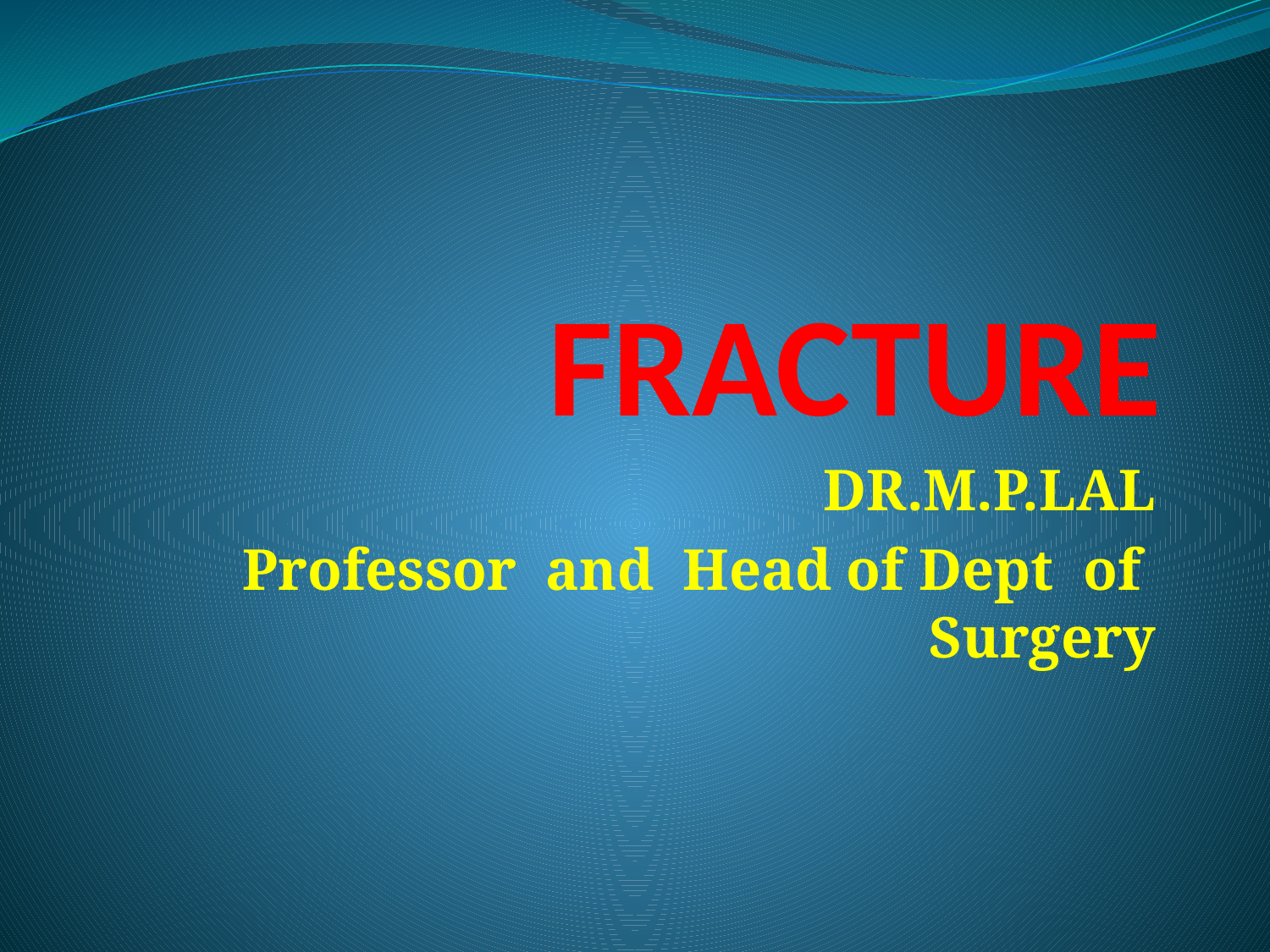

# FRACTURE
DR.M.P.LAL
Professor  and  Head of Dept  of  Surgery